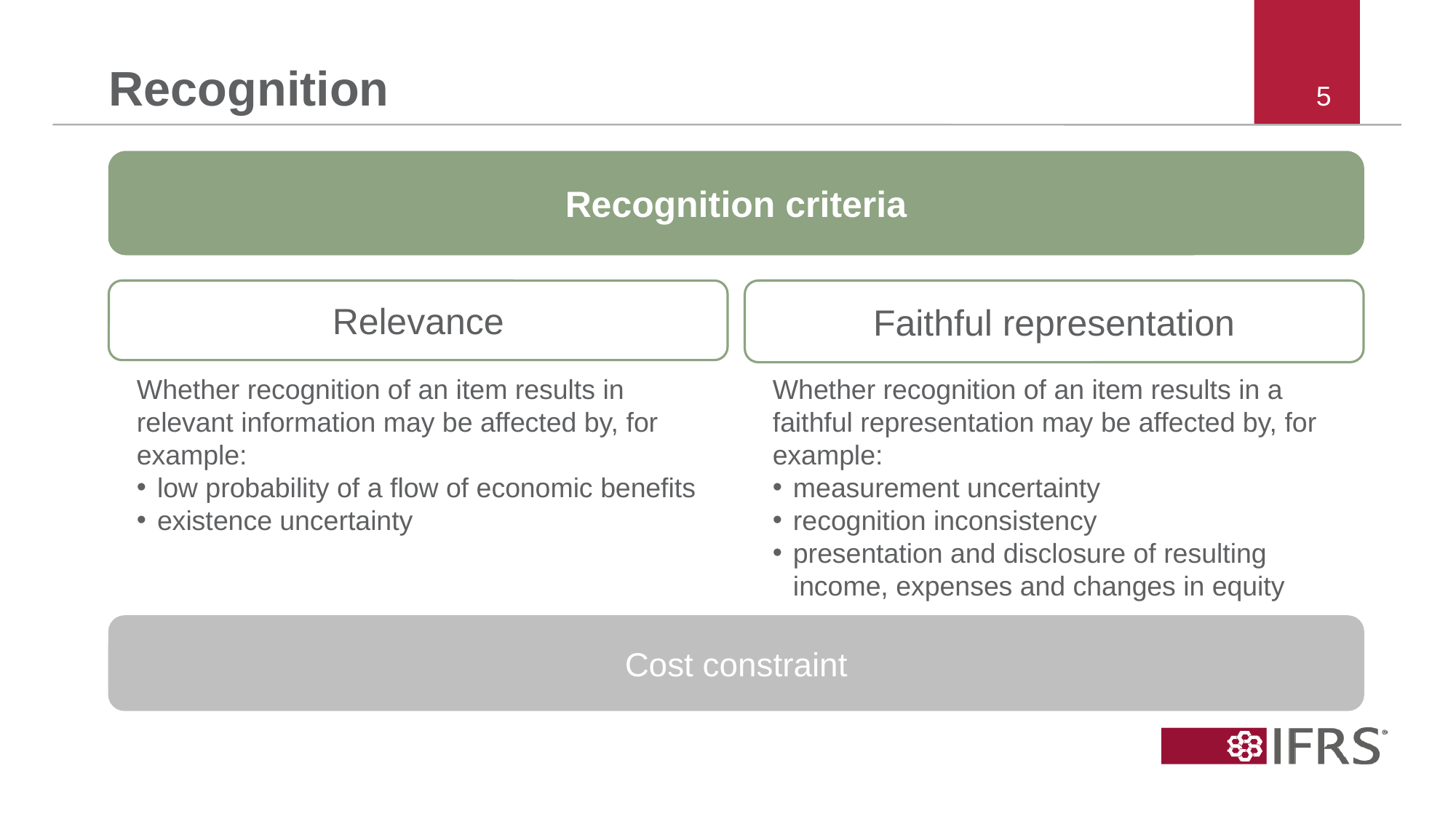

Recognition
Recognition criteria
Relevance
Faithful representation
Whether recognition of an item results in relevant information may be affected by, for example:
low probability of a flow of economic benefits
existence uncertainty
Whether recognition of an item results in a faithful representation may be affected by, for example:
measurement uncertainty
recognition inconsistency
presentation and disclosure of resulting income, expenses and changes in equity
Cost constraint